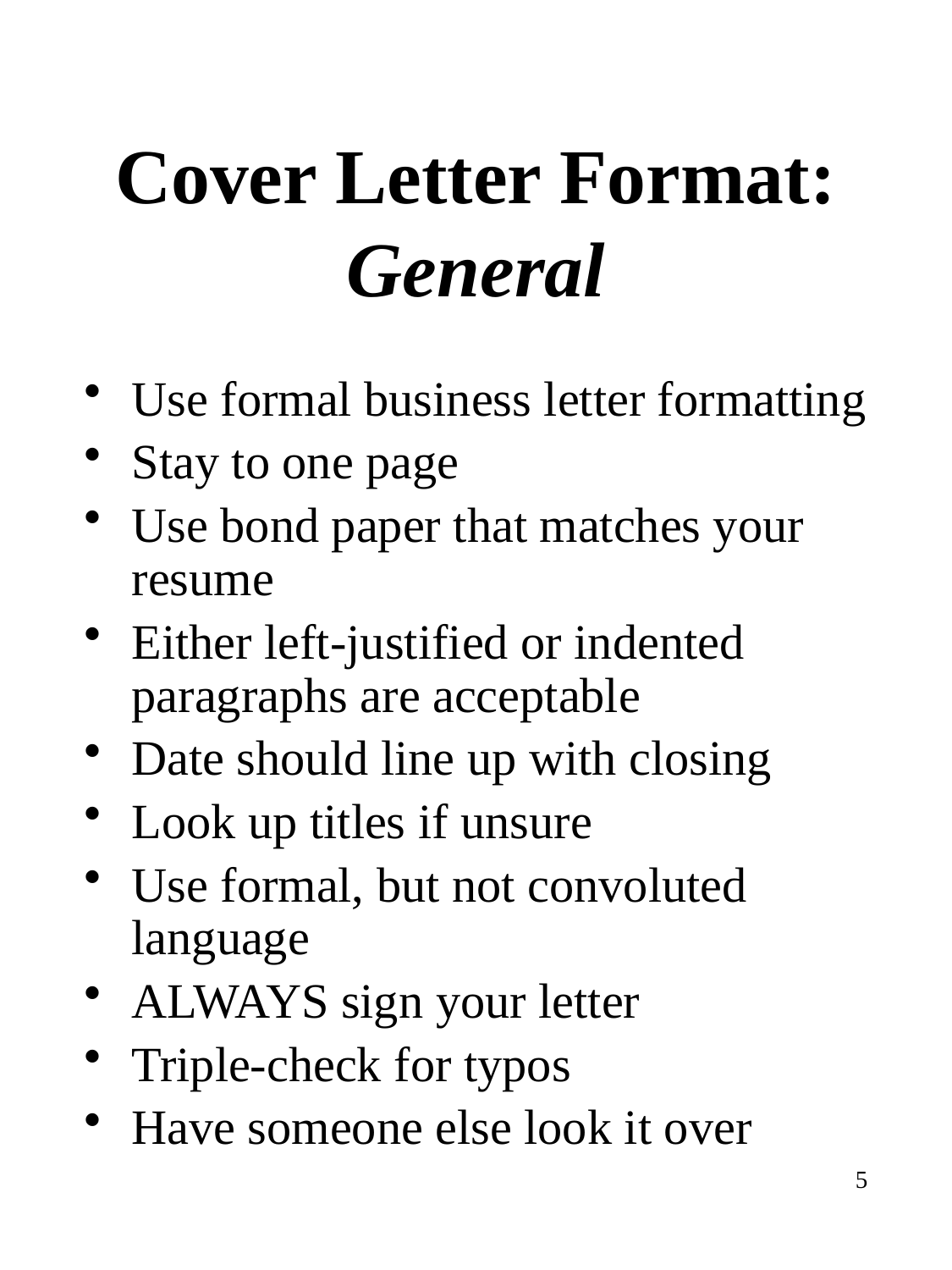

# Cover Letter Format: General
Use formal business letter formatting
Stay to one page
Use bond paper that matches your resume
Either left-justified or indented paragraphs are acceptable
Date should line up with closing
Look up titles if unsure
Use formal, but not convoluted language
ALWAYS sign your letter
Triple-check for typos
Have someone else look it over
5